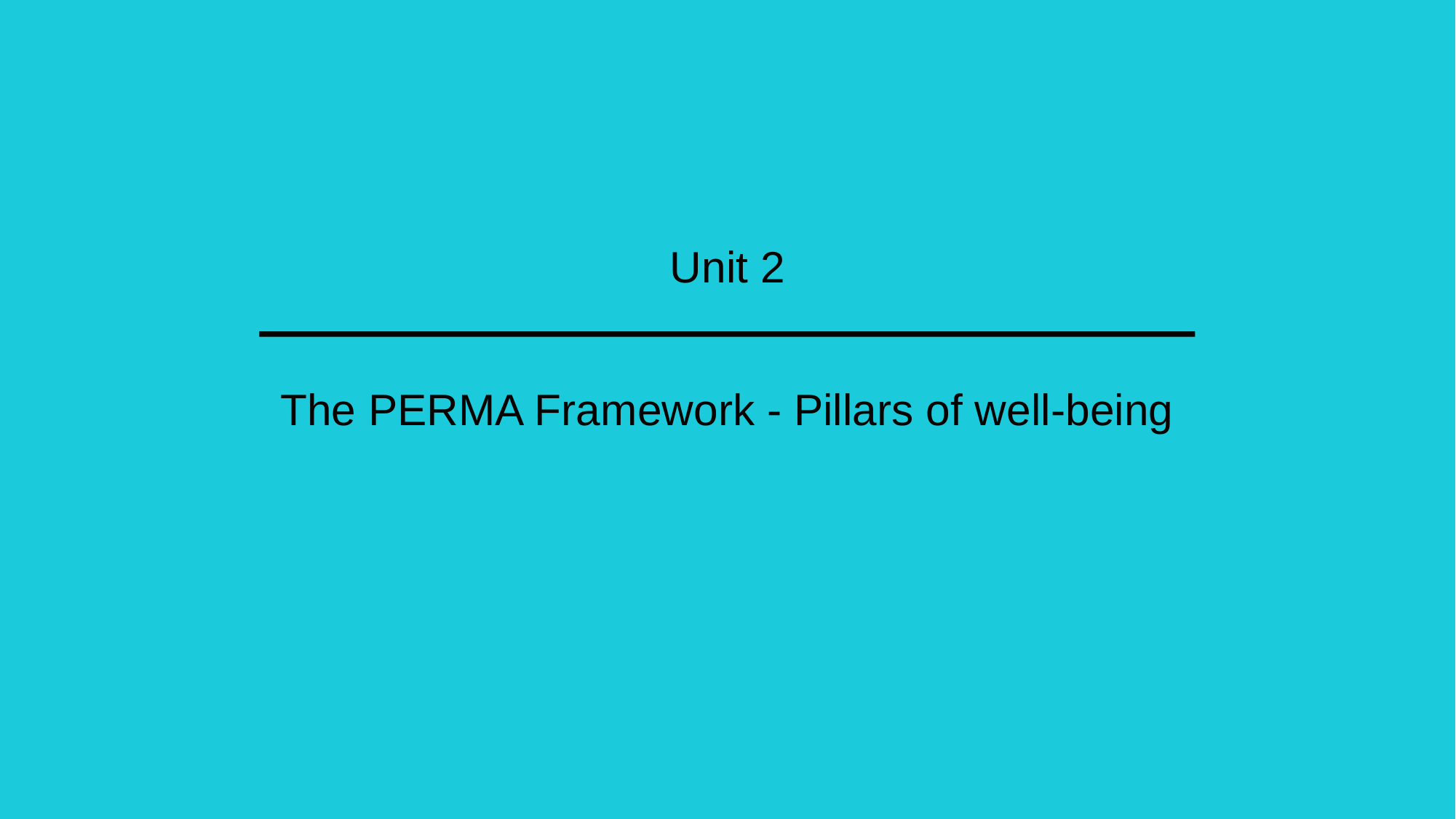

# Unit 2

The PERMA Framework - Pillars of well-being